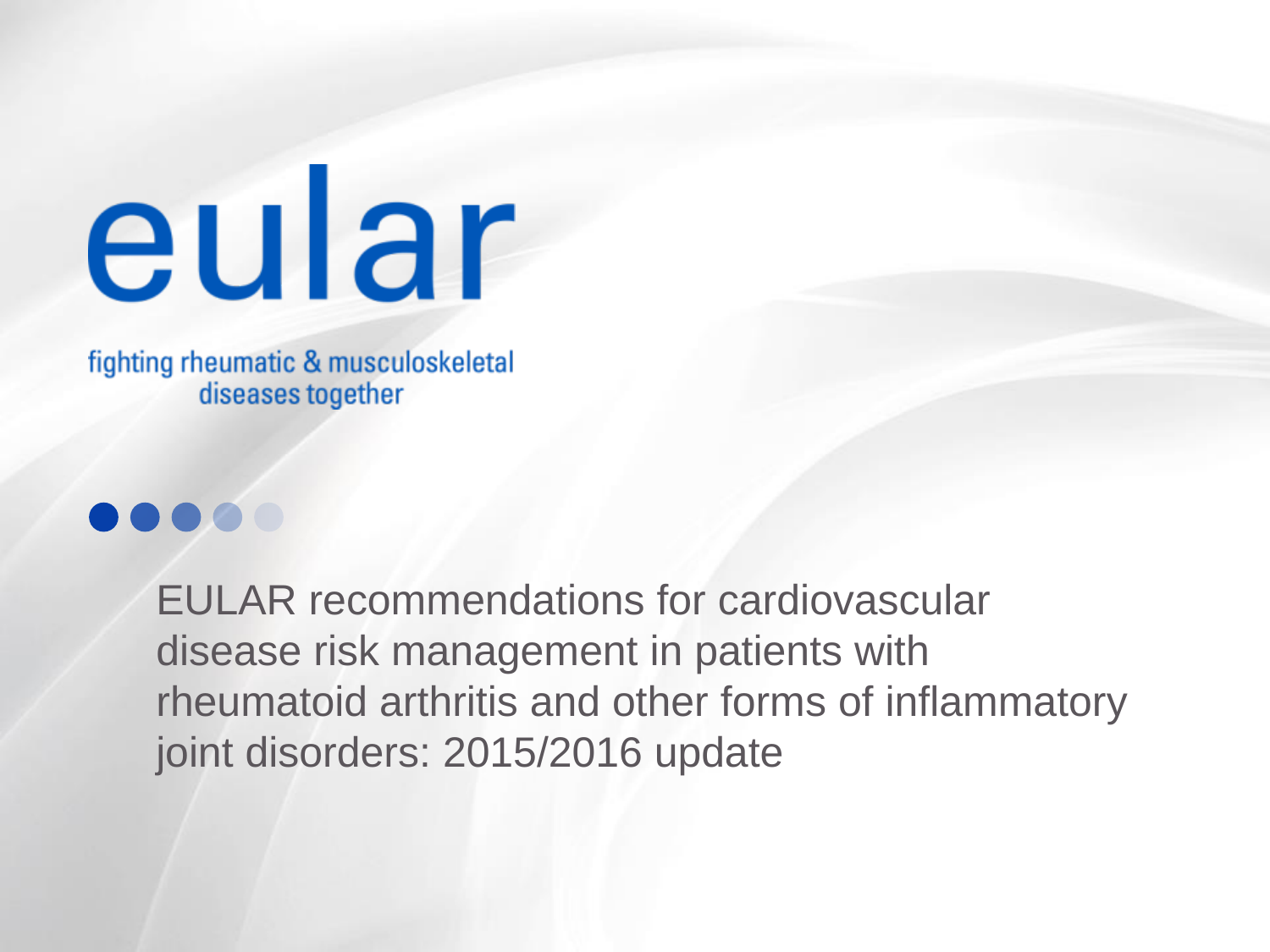

# EULAR recommendations for cardiovascular disease risk management in patients with rheumatoid arthritis and other forms of inﬂammatory joint disorders: 2015/2016 update